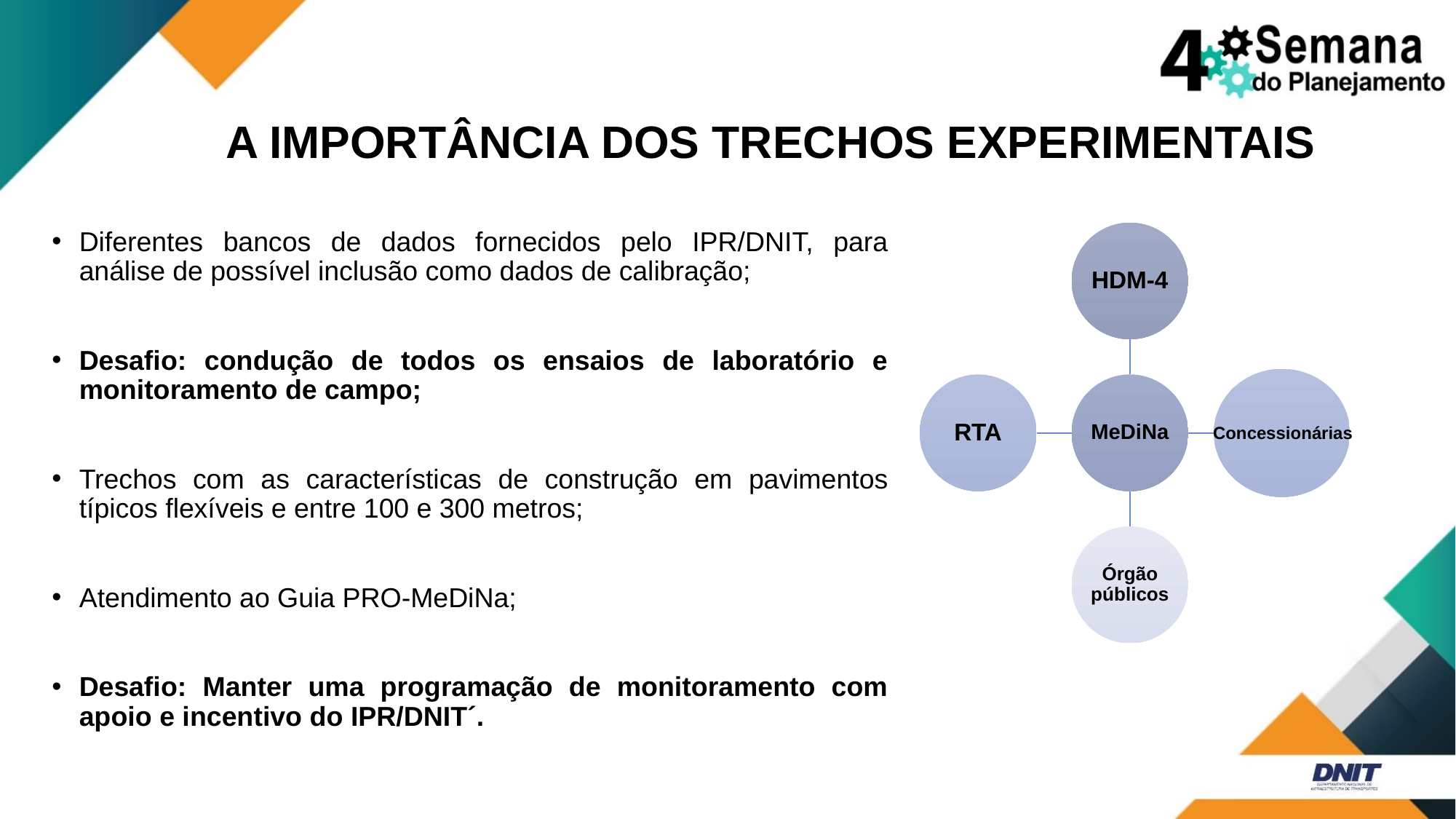

A IMPORTÂNCIA DOS TRECHOS EXPERIMENTAIS
Diferentes bancos de dados fornecidos pelo IPR/DNIT, para análise de possível inclusão como dados de calibração;

Desafio: condução de todos os ensaios de laboratório e monitoramento de campo;

Trechos com as características de construção em pavimentos típicos flexíveis e entre 100 e 300 metros;

Atendimento ao Guia PRO-MeDiNa;

Desafio: Manter uma programação de monitoramento com apoio e incentivo do IPR/DNIT´.

MeDiNa

HDM-4

Órgão públicos

RTA
Concessionárias